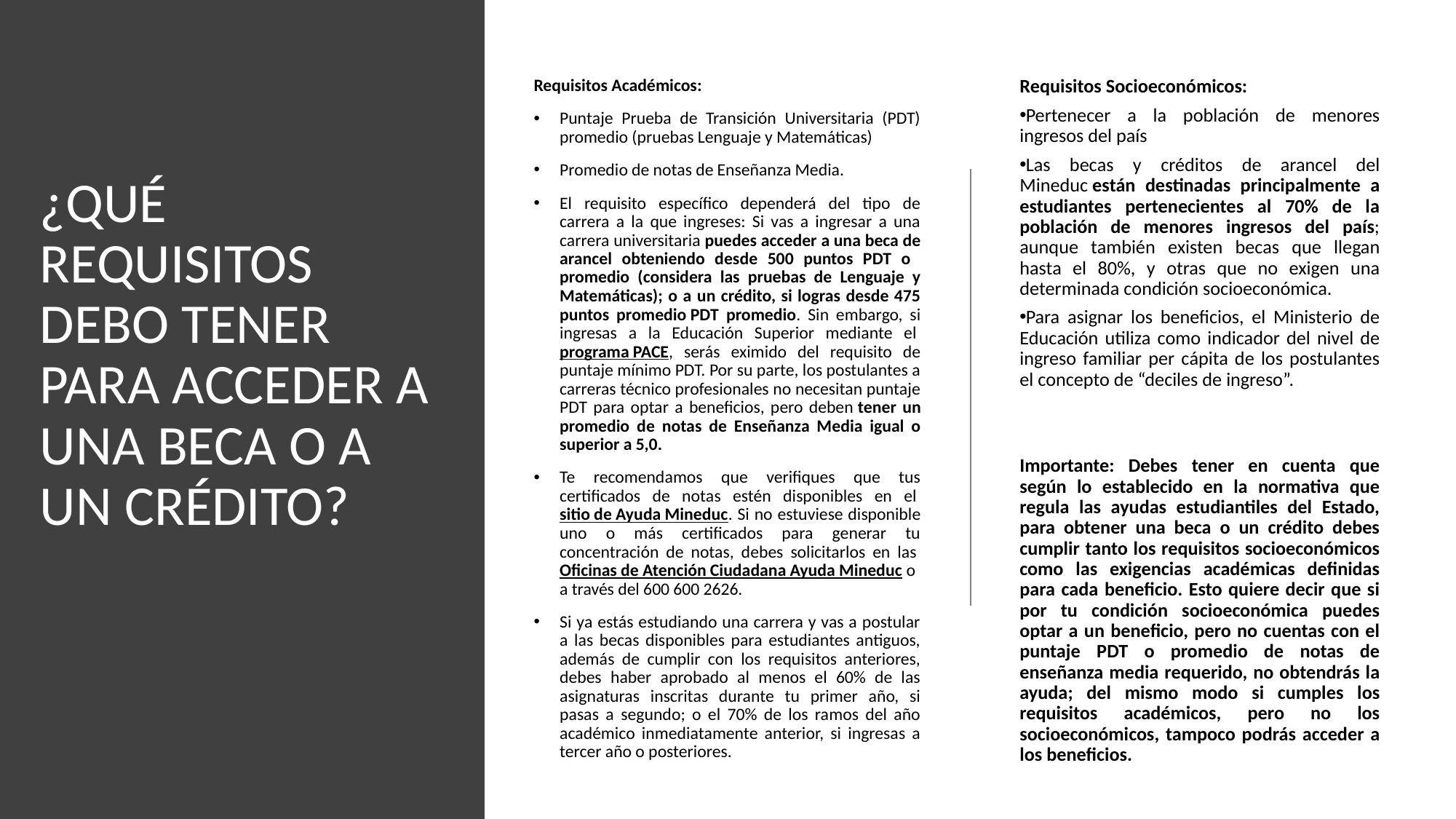

Requisitos Socioeconómicos:
Pertenecer a la población de menores ingresos del país
Las becas y créditos de arancel del Mineduc están destinadas principalmente a estudiantes pertenecientes al 70% de la población de menores ingresos del país; aunque también existen becas que llegan hasta el 80%, y otras que no exigen una determinada condición socioeconómica.
Para asignar los beneficios, el Ministerio de Educación utiliza como indicador del nivel de ingreso familiar per cápita de los postulantes el concepto de “deciles de ingreso”.

Importante: Debes tener en cuenta que según lo establecido en la normativa que regula las ayudas estudiantiles del Estado, para obtener una beca o un crédito debes cumplir tanto los requisitos socioeconómicos como las exigencias académicas definidas para cada beneficio. Esto quiere decir que si por tu condición socioeconómica puedes optar a un beneficio, pero no cuentas con el puntaje PDT o promedio de notas de enseñanza media requerido, no obtendrás la ayuda; del mismo modo si cumples los requisitos académicos, pero no los socioeconómicos, tampoco podrás acceder a los beneficios.

Requisitos Académicos:
Puntaje Prueba de Transición Universitaria (PDT) promedio (pruebas Lenguaje y Matemáticas)
Promedio de notas de Enseñanza Media.
El requisito específico dependerá del tipo de carrera a la que ingreses: Si vas a ingresar a una carrera universitaria puedes acceder a una beca de arancel obteniendo desde 500 puntos PDT o  promedio (considera las pruebas de Lenguaje y Matemáticas); o a un crédito, si logras desde 475 puntos promedio PDT promedio. Sin embargo, si ingresas a la Educación Superior mediante el programa PACE, serás eximido del requisito de puntaje mínimo PDT. Por su parte, los postulantes a carreras técnico profesionales no necesitan puntaje PDT para optar a beneficios, pero deben tener un promedio de notas de Enseñanza Media igual o superior a 5,0.
Te recomendamos que verifiques que tus certificados de notas estén disponibles en el sitio de Ayuda Mineduc. Si no estuviese disponible uno o más certificados para generar tu concentración de notas, debes solicitarlos en las Oficinas de Atención Ciudadana Ayuda Mineduc o a través del 600 600 2626.
Si ya estás estudiando una carrera y vas a postular a las becas disponibles para estudiantes antiguos, además de cumplir con los requisitos anteriores, debes haber aprobado al menos el 60% de las asignaturas inscritas durante tu primer año, si pasas a segundo; o el 70% de los ramos del año académico inmediatamente anterior, si ingresas a tercer año o posteriores.

# ¿QUÉ REQUISITOS DEBO TENER PARA ACCEDER A UNA BECA O A UN CRÉDITO?